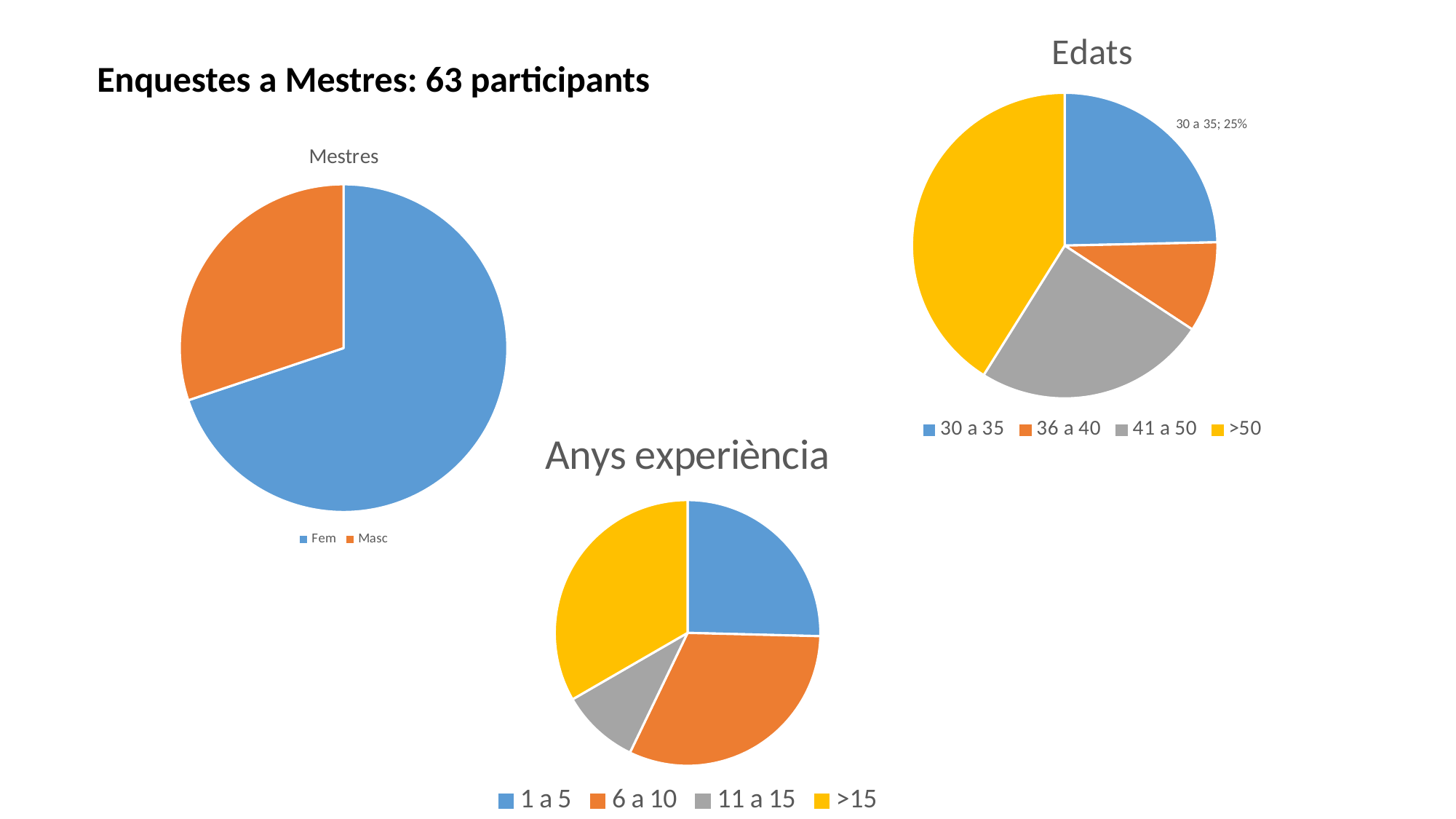

### Chart: Edats

| Category |  |
|---|---|
| 30 a 35 | 18.0 |
| 36 a 40 | 7.0 |
| 41 a 50 | 18.0 |
| >50 | 30.0 |
Enquestes a Mestres: 63 participants

### Chart: Mestres

| Category |  |
|---|---|
| Fem | 44.0 |
| Masc | 19.0 |

### Chart: Anys experiència

| Category |  |
|---|---|
| 1 a 5 | 16.0 |
| 6 a 10 | 20.0 |
| 11 a 15 | 6.0 |
| >15 | 21.0 |